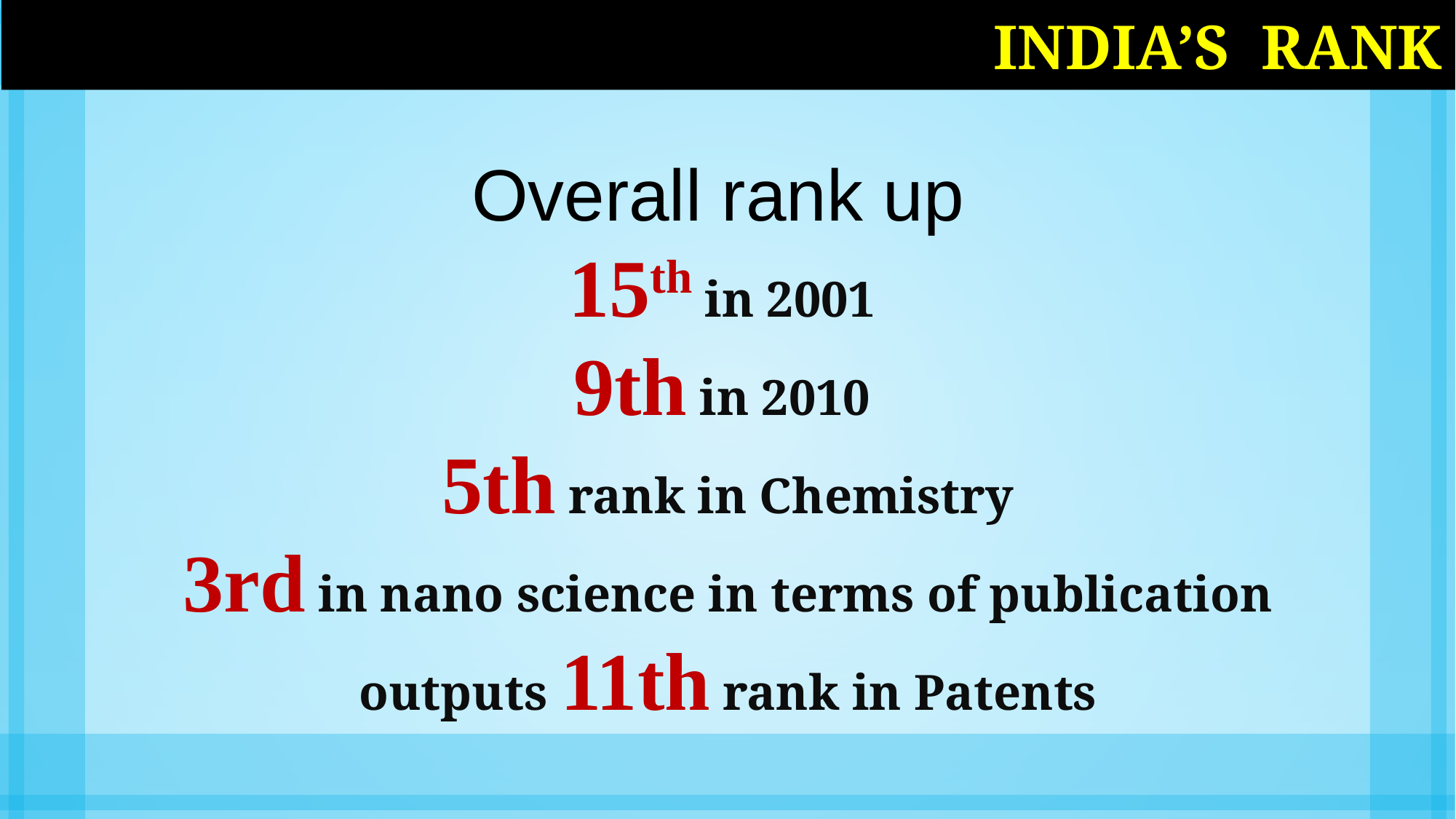

INDIA’S  RANK

Overall rank up
15th in 2001
9th in 2010
5th rank in Chemistry
3rd in nano science in terms of publication outputs 11th rank in Patents